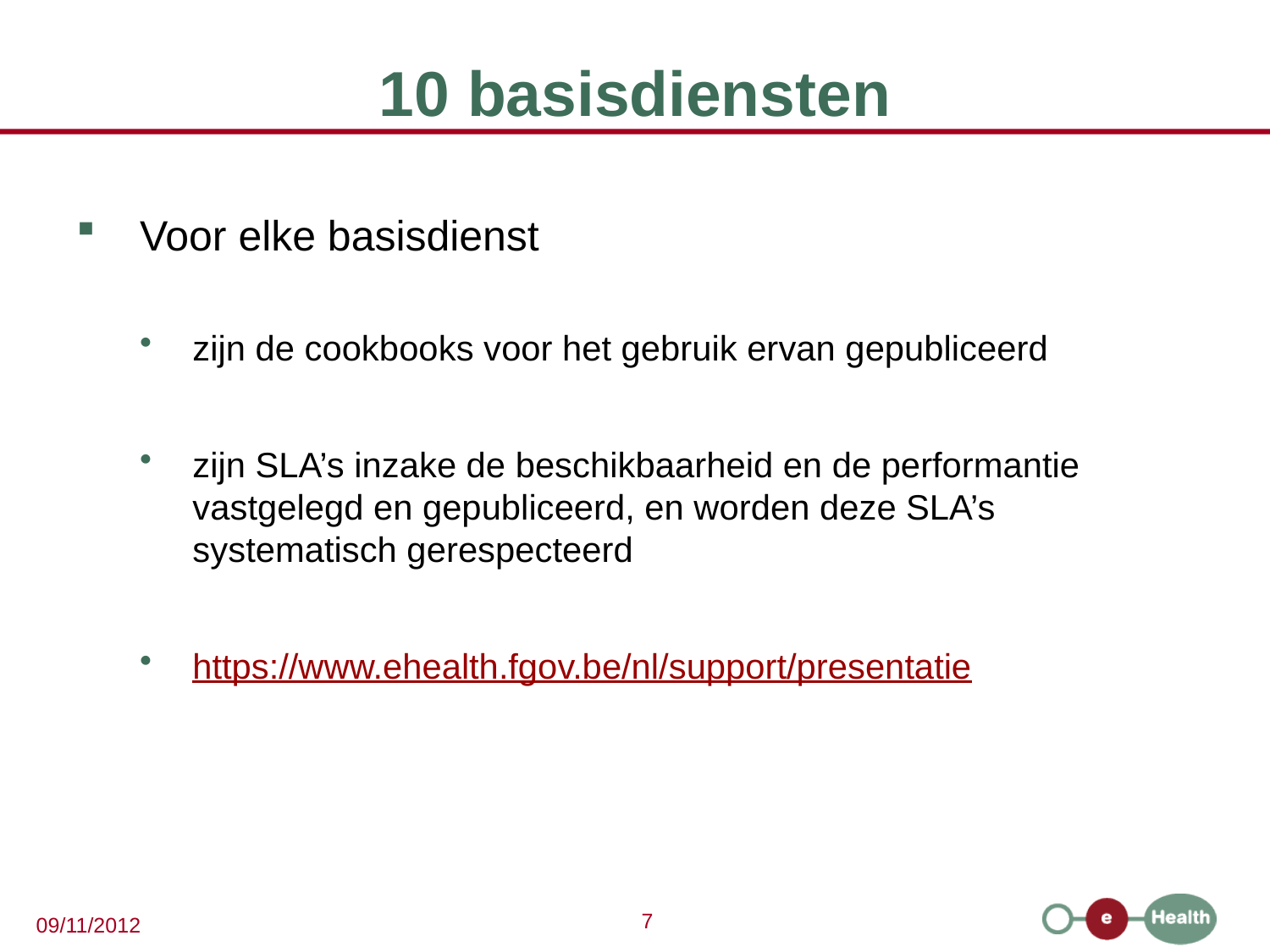

# 10 basisdiensten

Voor elke basisdienst

zijn de cookbooks voor het gebruik ervan gepubliceerd

zijn SLA’s inzake de beschikbaarheid en de performantie vastgelegd en gepubliceerd, en worden deze SLA’s systematisch gerespecteerd

https://www.ehealth.fgov.be/nl/support/presentatie